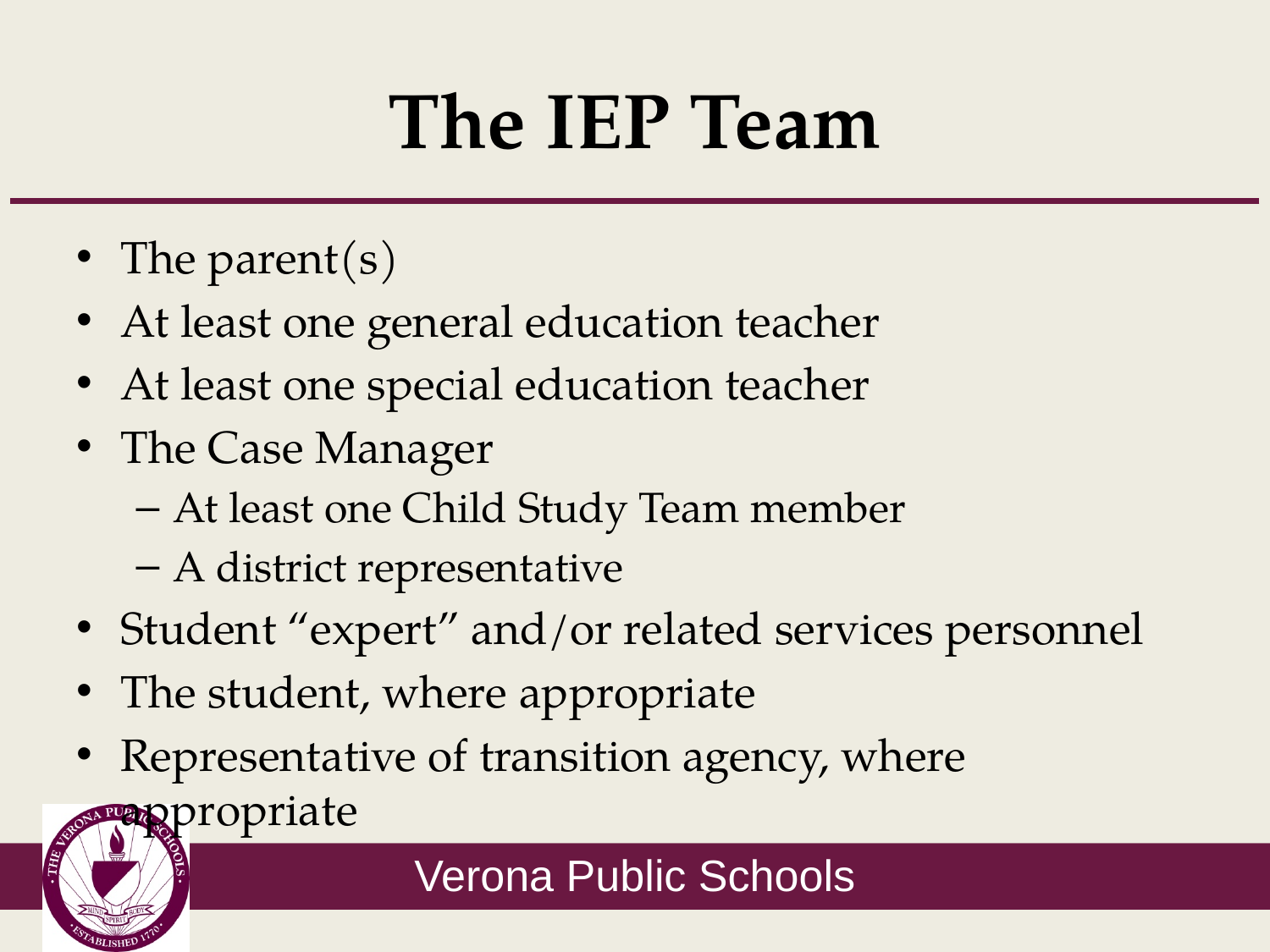

# The IEP Team
The parent(s)
At least one general education teacher
At least one special education teacher
The Case Manager
At least one Child Study Team member
A district representative
Student “expert” and/or related services personnel
The student, where appropriate
Representative of transition agency, where appropriate